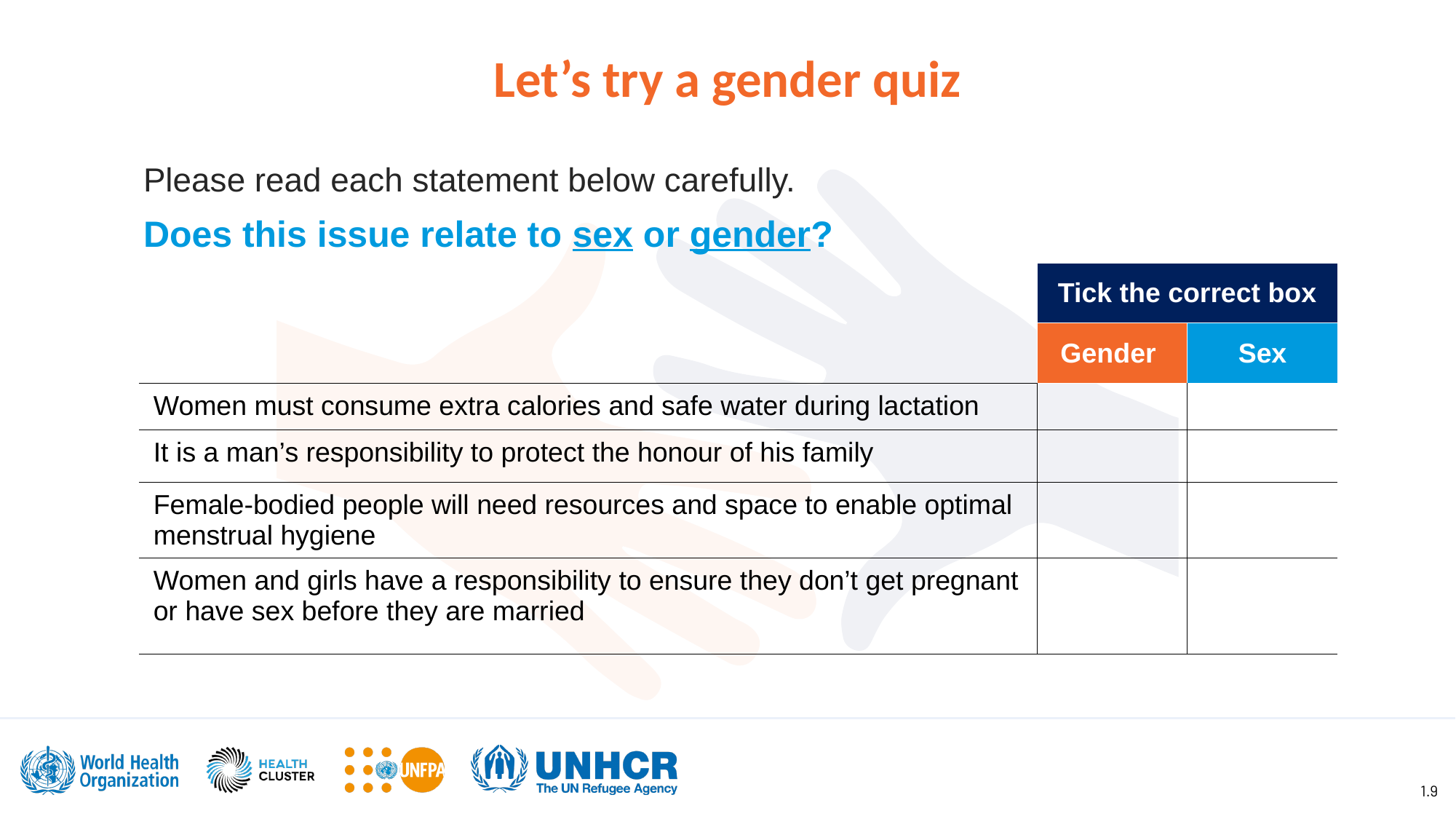

# Let’s try a gender quiz
Please read each statement below carefully.
Does this issue relate to sex or gender?
|  | Tick the correct box |  |
| --- | --- | --- |
|  | Gender | Sex |
| Women must consume extra calories and safe water during lactation |  |  |
| It is a man’s responsibility to protect the honour of his family |  |  |
| Female-bodied people will need resources and space to enable optimal menstrual hygiene |  |  |
| Women and girls have a responsibility to ensure they don’t get pregnant or have sex before they are married |  |  |
1.9